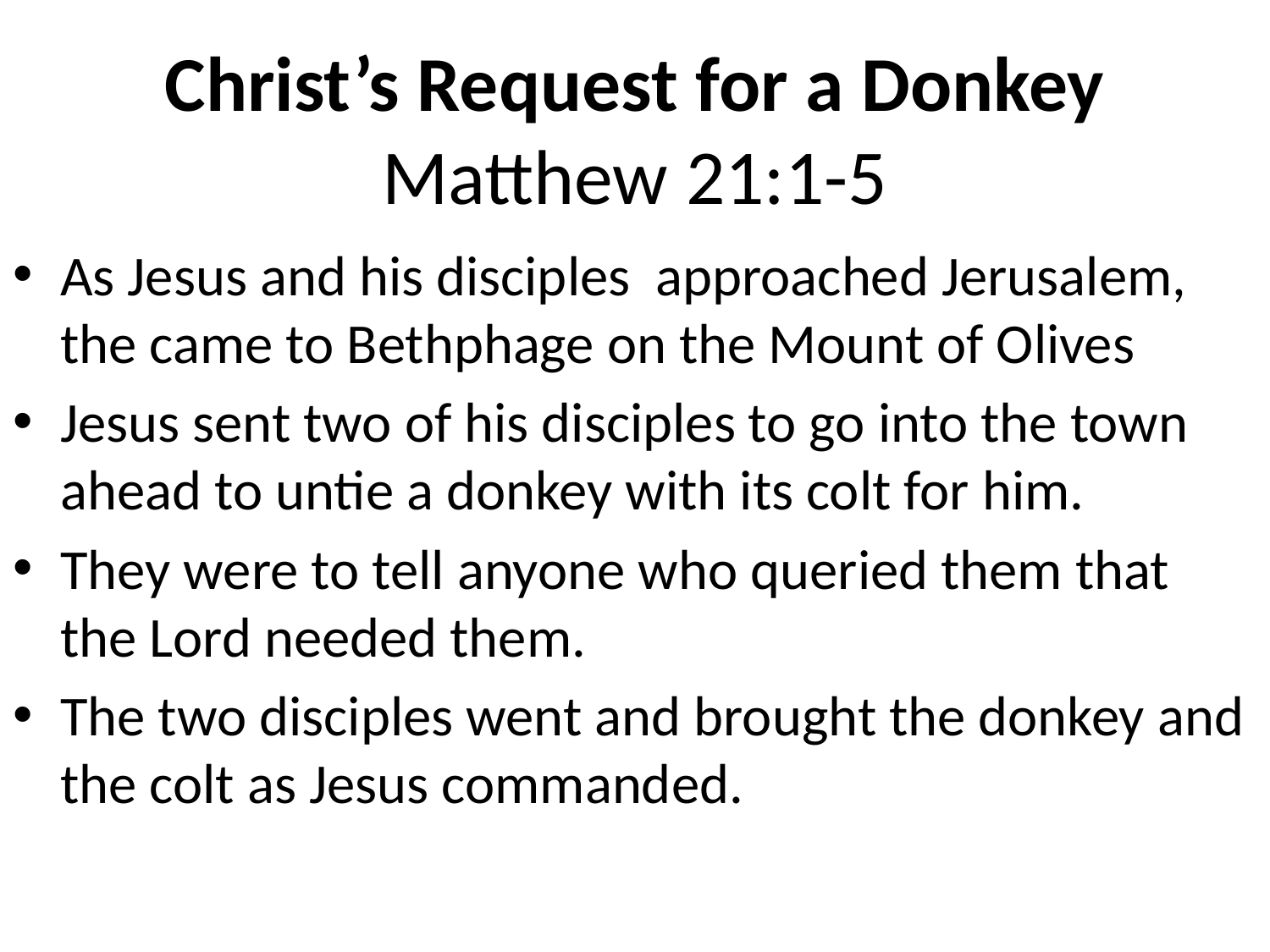

# Christ’s Request for a Donkey Matthew 21:1-5
As Jesus and his disciples  approached Jerusalem, the came to Bethphage on the Mount of Olives
Jesus sent two of his disciples to go into the town ahead to untie a donkey with its colt for him.
They were to tell anyone who queried them that the Lord needed them.
The two disciples went and brought the donkey and the colt as Jesus commanded.